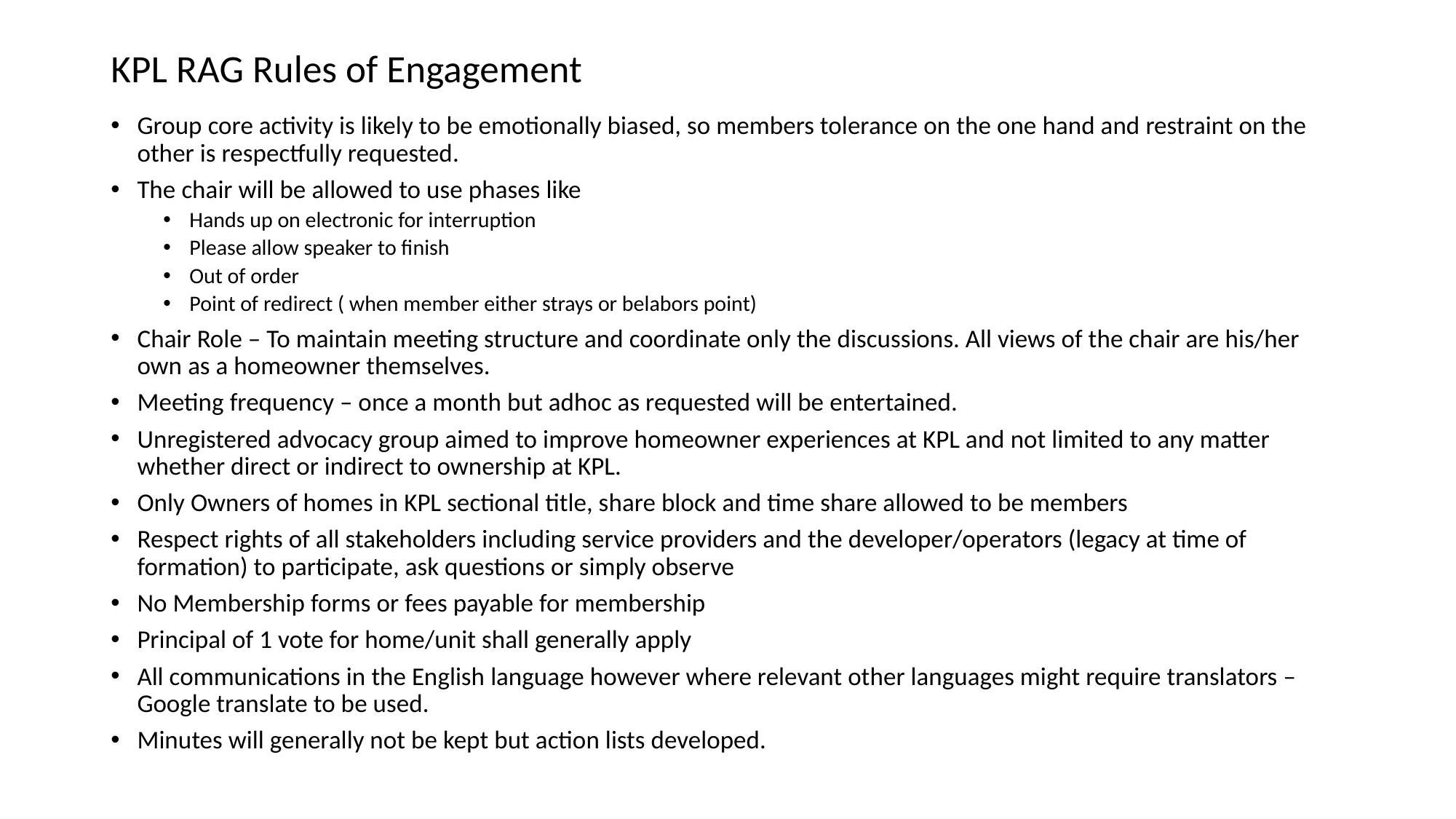

s
# KPL RAG Rules of Engagement
Group core activity is likely to be emotionally biased, so members tolerance on the one hand and restraint on the other is respectfully requested.
The chair will be allowed to use phases like
Hands up on electronic for interruption
Please allow speaker to finish
Out of order
Point of redirect ( when member either strays or belabors point)
Chair Role – To maintain meeting structure and coordinate only the discussions. All views of the chair are his/her own as a homeowner themselves.
Meeting frequency – once a month but adhoc as requested will be entertained.
Unregistered advocacy group aimed to improve homeowner experiences at KPL and not limited to any matter whether direct or indirect to ownership at KPL.
Only Owners of homes in KPL sectional title, share block and time share allowed to be members
Respect rights of all stakeholders including service providers and the developer/operators (legacy at time of formation) to participate, ask questions or simply observe
No Membership forms or fees payable for membership
Principal of 1 vote for home/unit shall generally apply
All communications in the English language however where relevant other languages might require translators – Google translate to be used.
Minutes will generally not be kept but action lists developed.